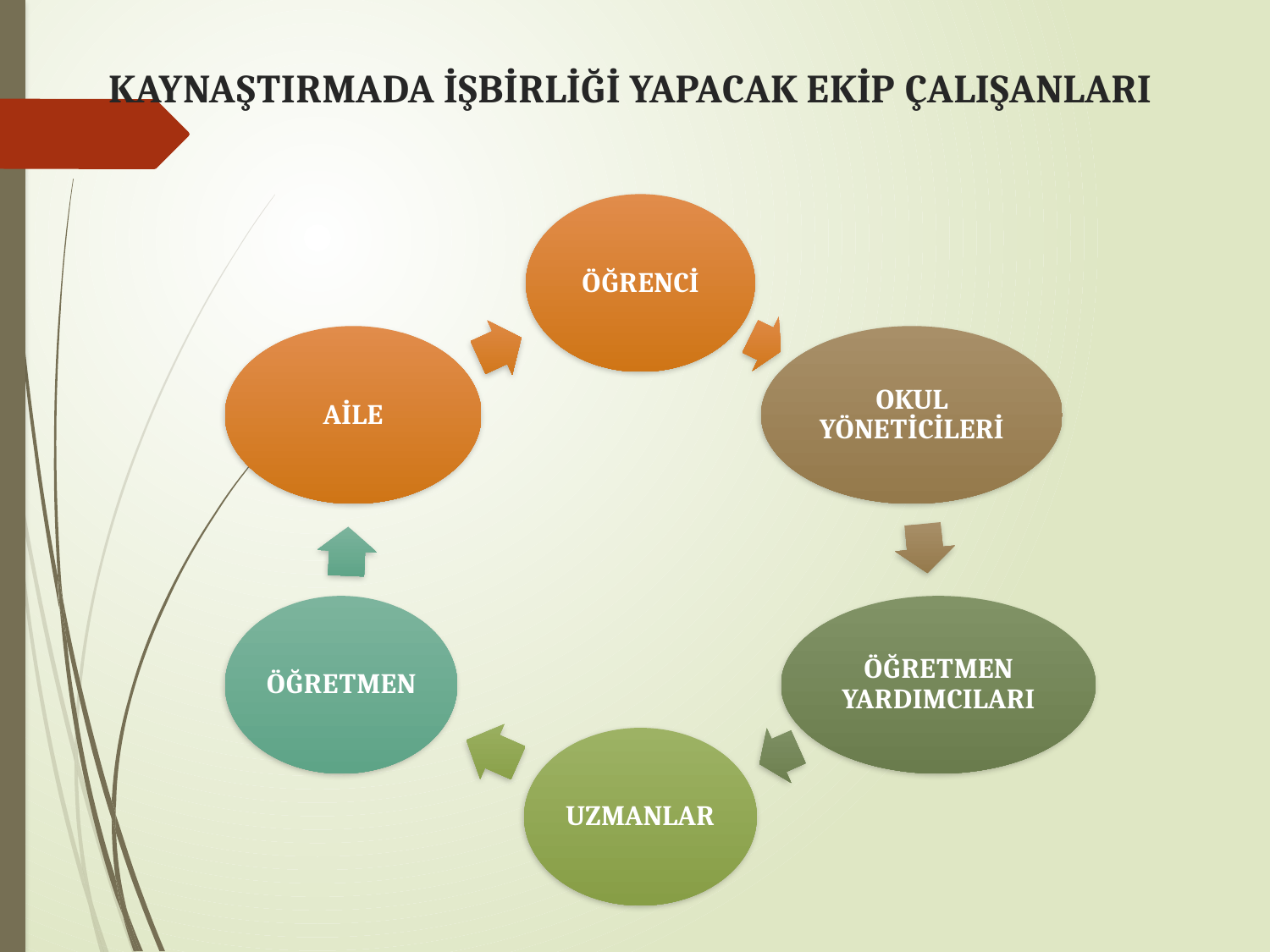

# KAYNAŞTIRMADA İŞBİRLİĞİ YAPACAK EKİP ÇALIŞANLARI
ÖĞRENCİ

OKUL YÖNETİCİLERİ

ÖĞRETMEN YARDIMCILARI

UZMANLAR

ÖĞRETMEN

AİLE